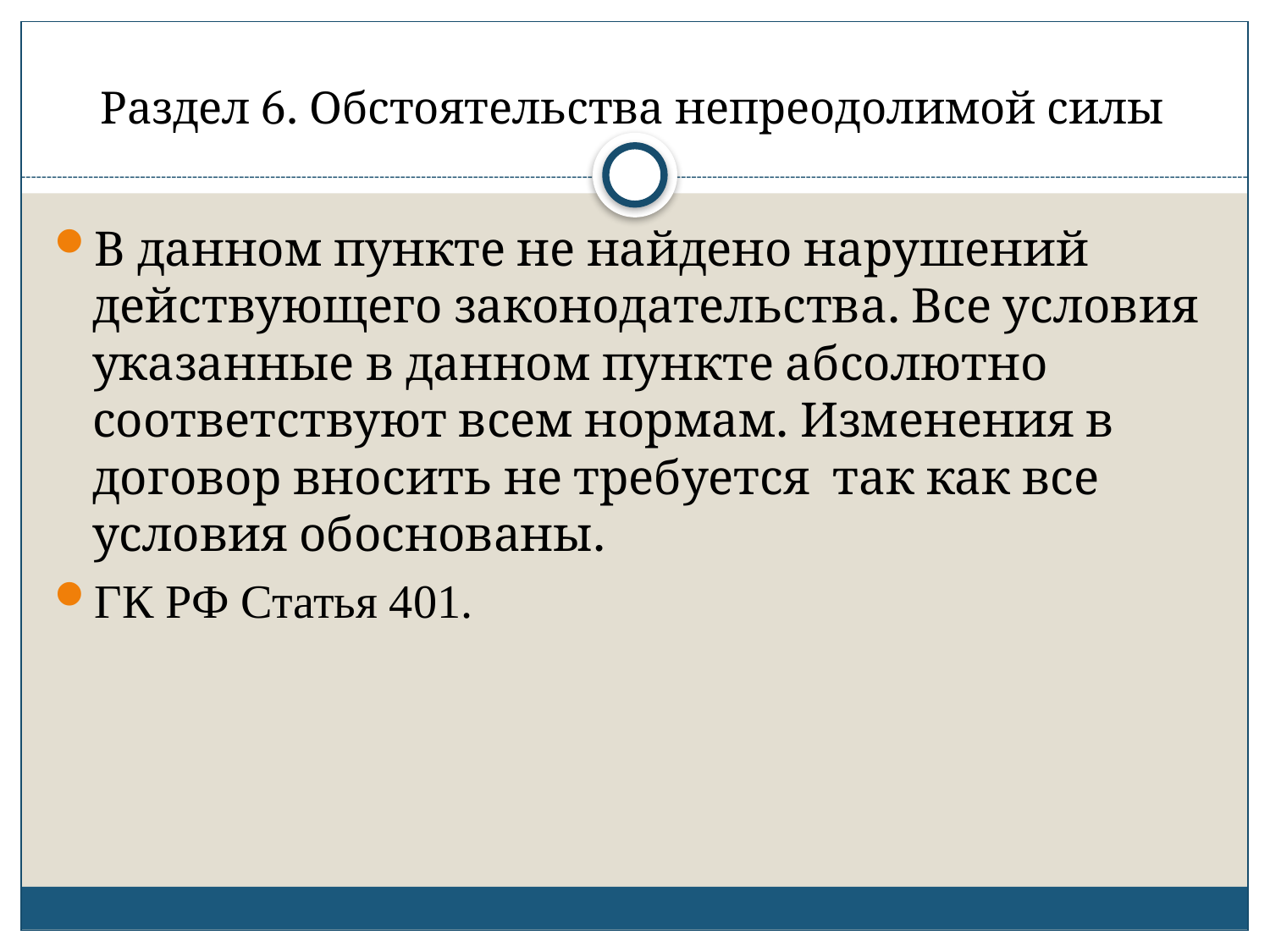

# Раздел 6. Обстоятельства непреодолимой силы
В данном пункте не найдено нарушений действующего законодательства. Все условия указанные в данном пункте абсолютно соответствуют всем нормам. Изменения в договор вносить не требуется  так как все условия обоснованы.
ГК РФ Статья 401.